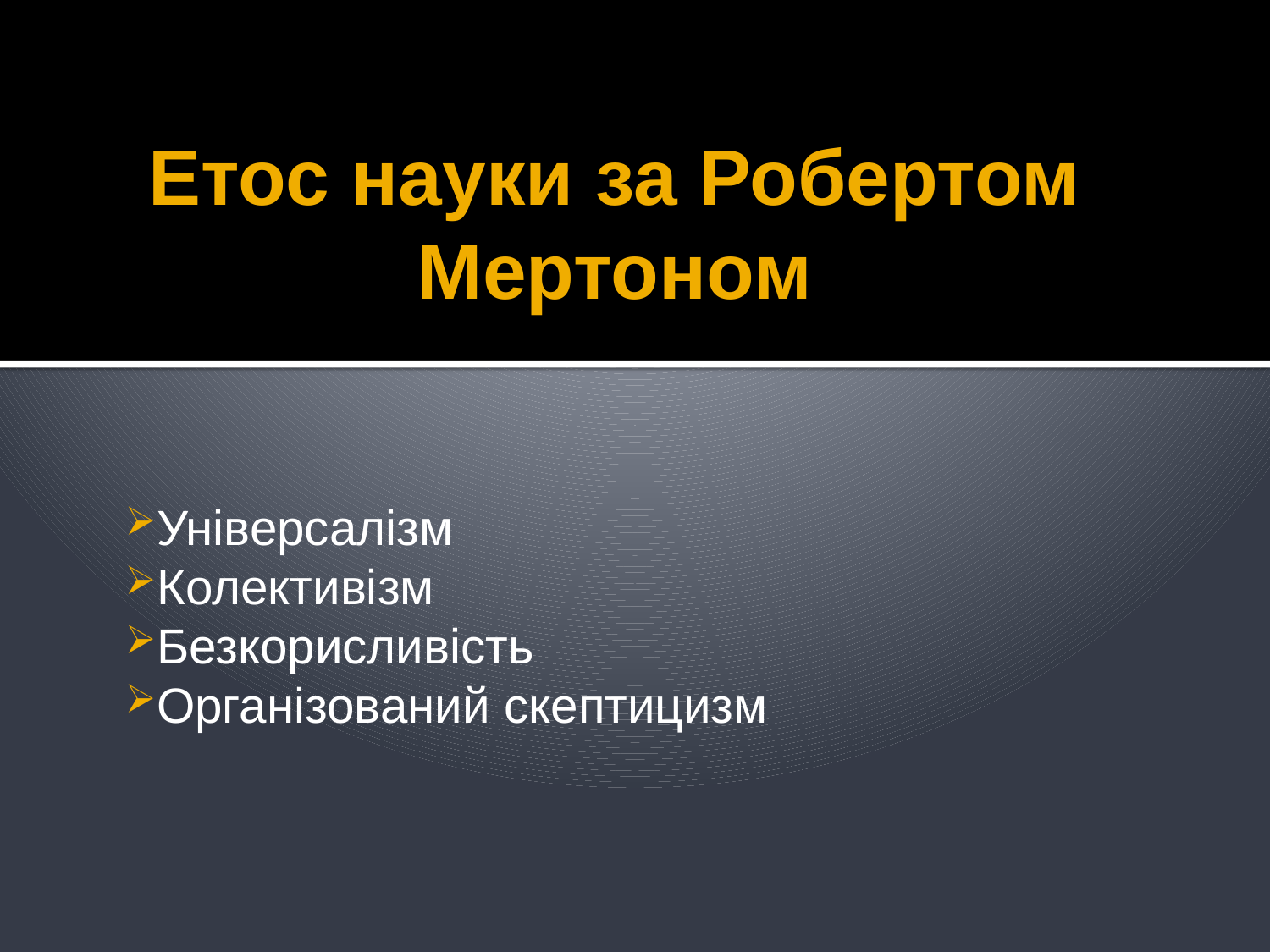

# Етос науки за Робертом Мертоном
Універсалізм
Колективізм
Безкорисливість
Організований скептицизм